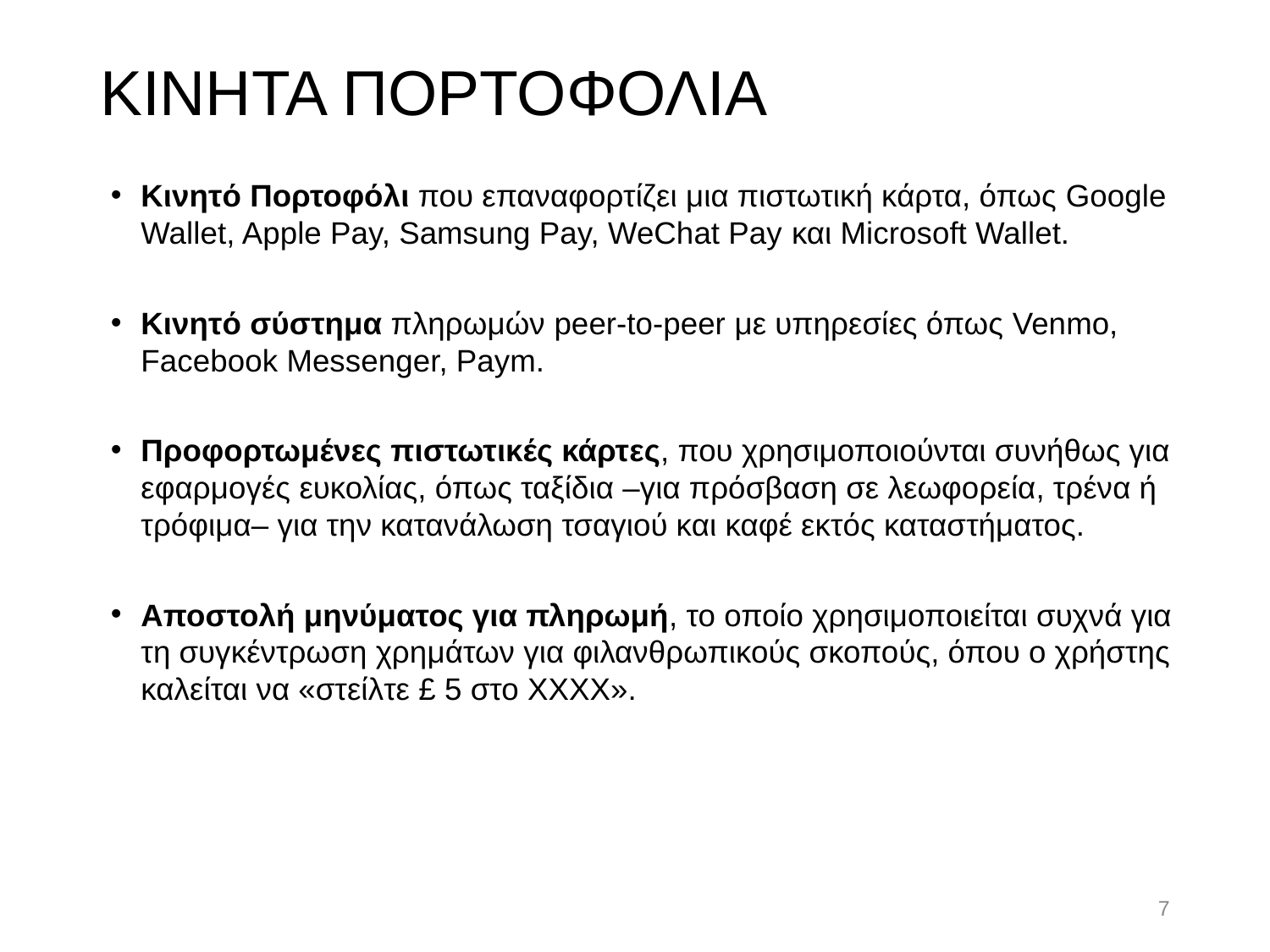

# ΚΙΝΗΤΑ ΠΟΡΤΟΦΟΛΙΑ
Κινητό Πορτοφόλι που επαναφορτίζει μια πιστωτική κάρτα, όπως Google Wallet, Apple Pay, Samsung Pay, WeChat Pay και Microsoft Wallet.

Κινητό σύστημα πληρωμών peer-to-peer με υπηρεσίες όπως Venmo, Facebook Messenger, Paym.

Προφορτωμένες πιστωτικές κάρτες, που χρησιμοποιούνται συνήθως για εφαρμογές ευκολίας, όπως ταξίδια –για πρόσβαση σε λεωφορεία, τρένα ή τρόφιμα– για την κατανάλωση τσαγιού και καφέ εκτός καταστήματος.

Αποστολή μηνύματος για πληρωμή, το οποίο χρησιμοποιείται συχνά για τη συγκέντρωση χρημάτων για φιλανθρωπικούς σκοπούς, όπου ο χρήστης καλείται να «στείλτε £ 5 στο XXXX».
7